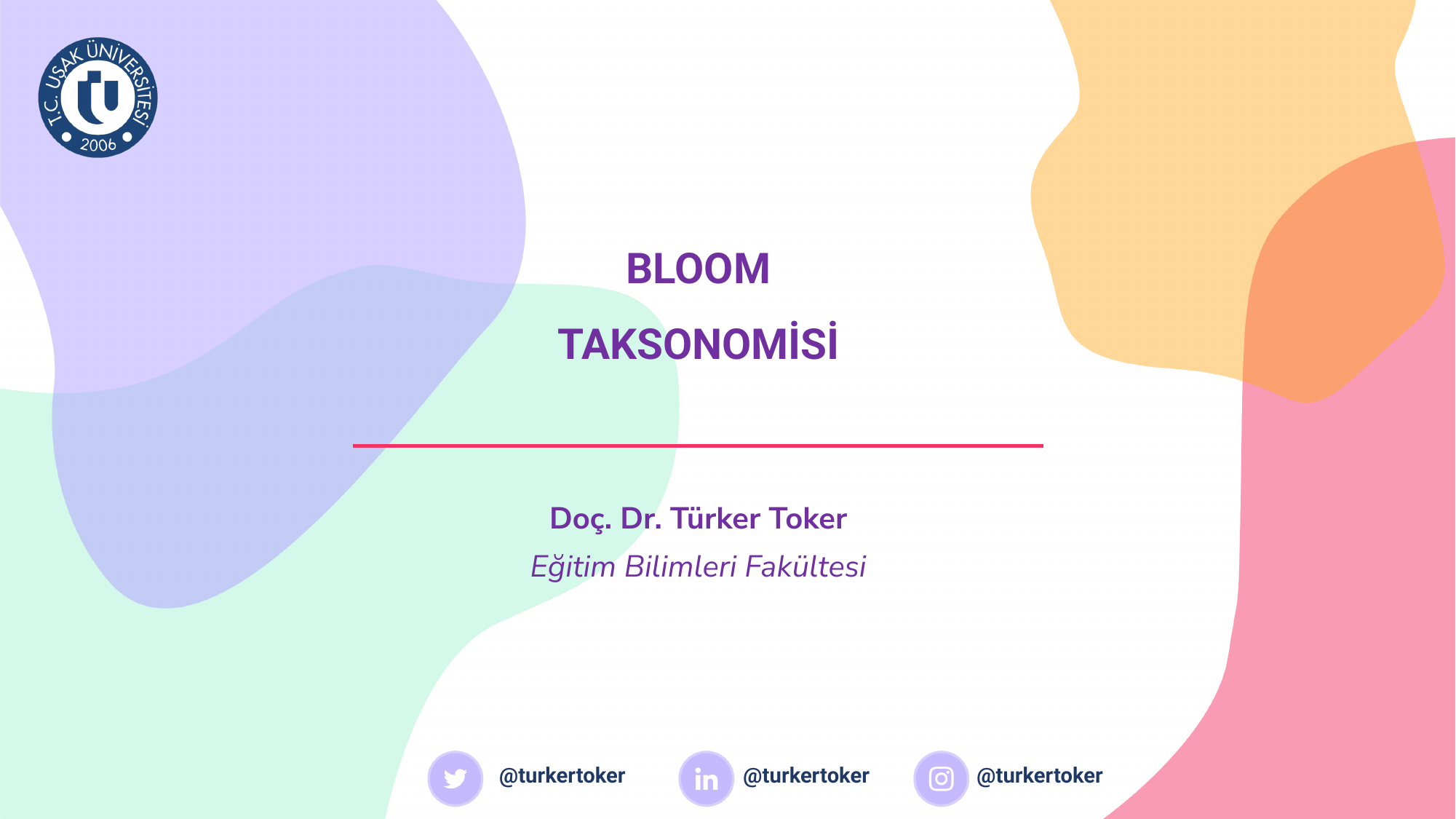

# BLOOM TAKSONOMİSİ
Doç. Dr. Türker Toker
Eğitim Bilimleri Fakültesi

@turkertoker
@turkertoker
@turkertoker